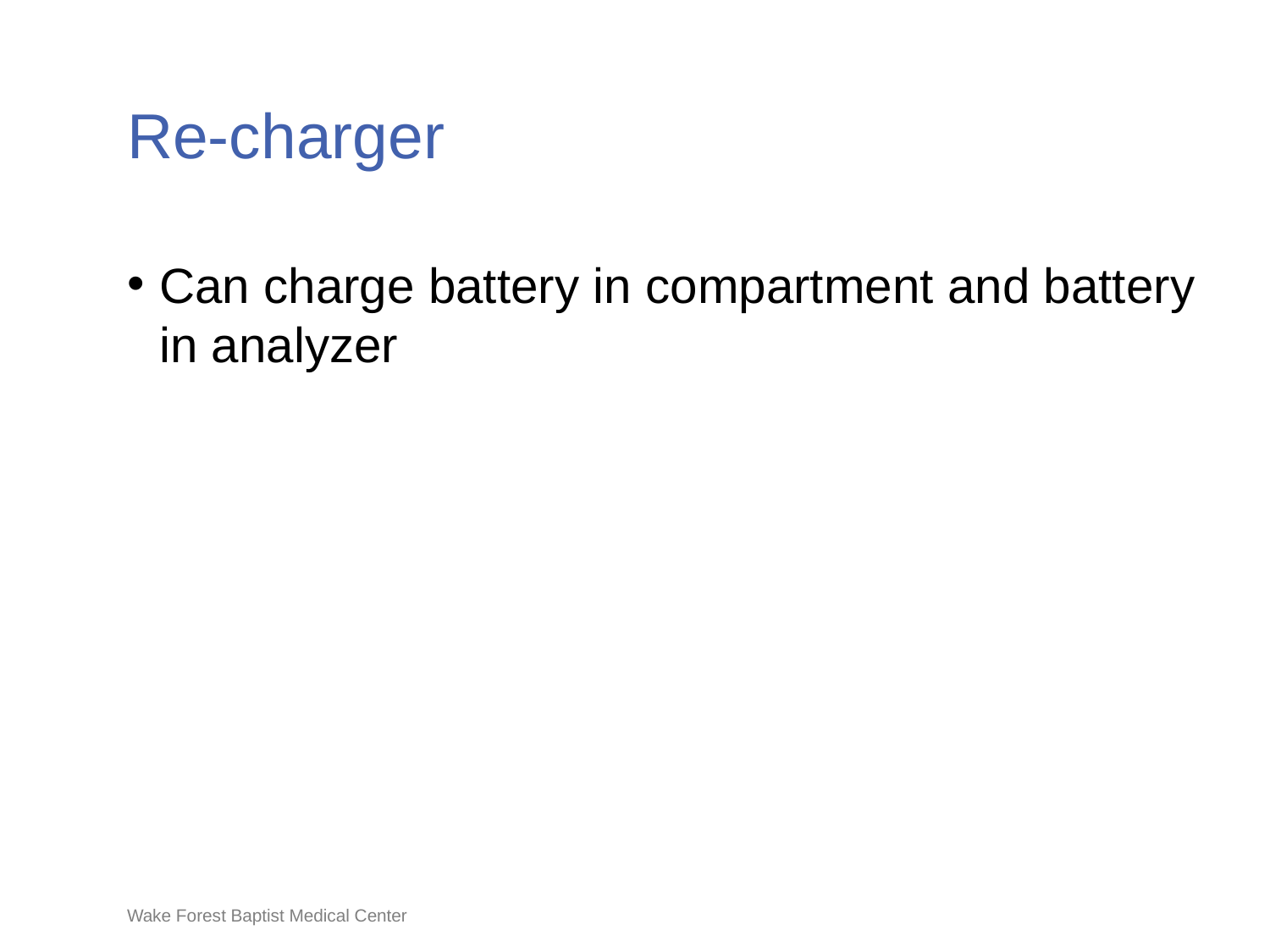

# Re-charger
Can charge battery in compartment and battery in analyzer